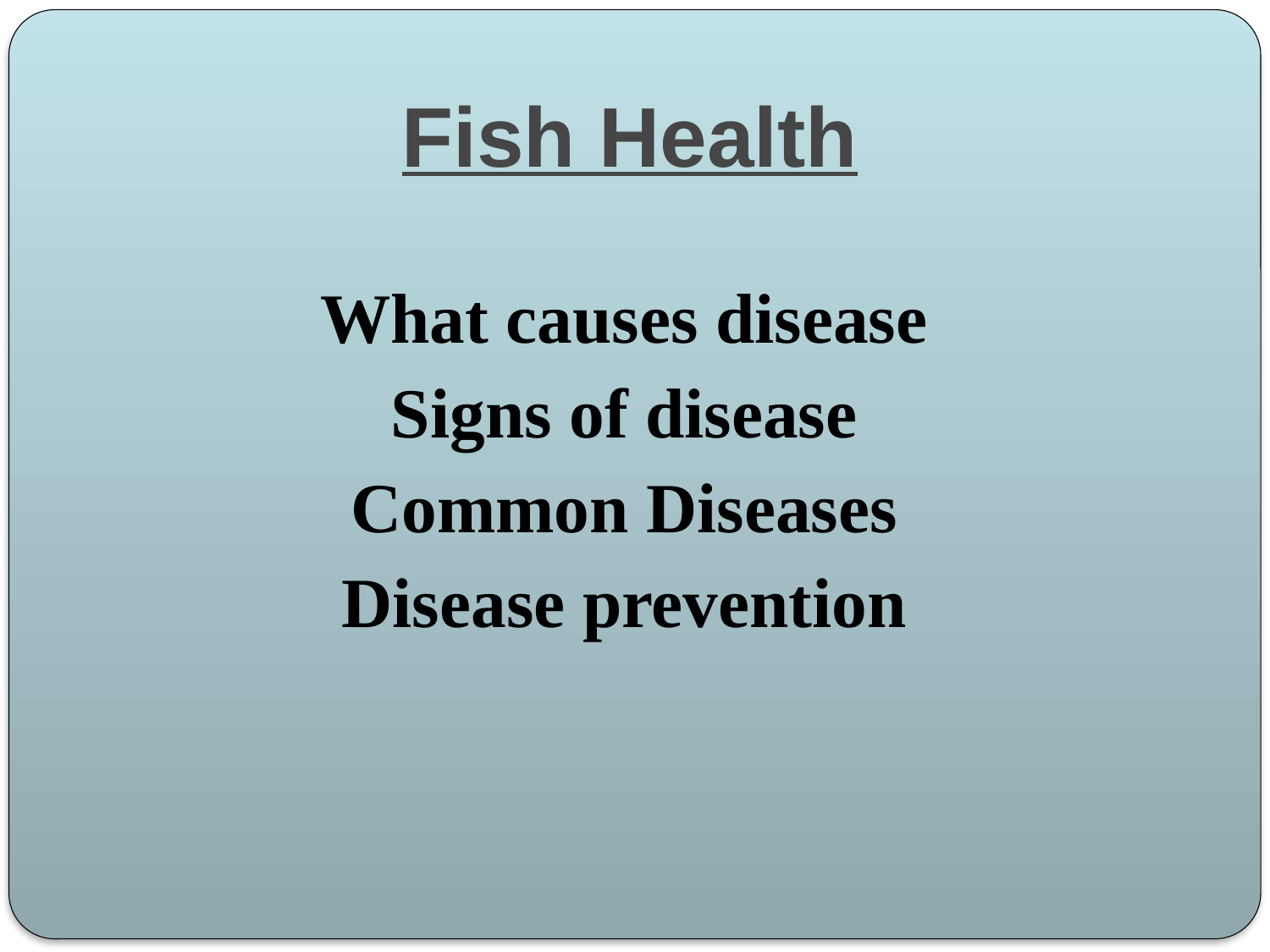

# Fish Health

What causes disease
Signs of disease
Common Diseases
Disease prevention